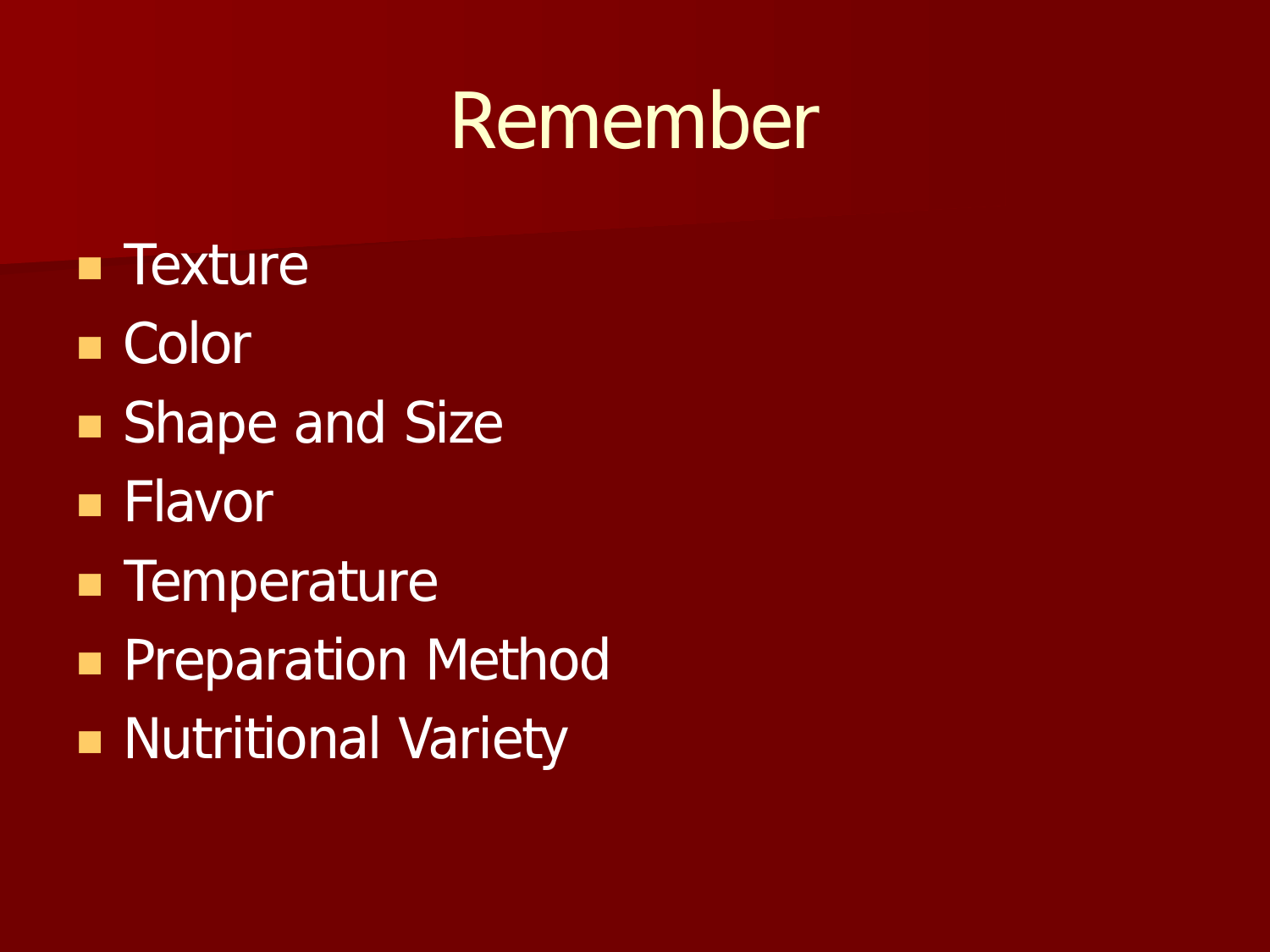

# Remember
Texture
Color
Shape and Size
Flavor
Temperature
Preparation Method
Nutritional Variety